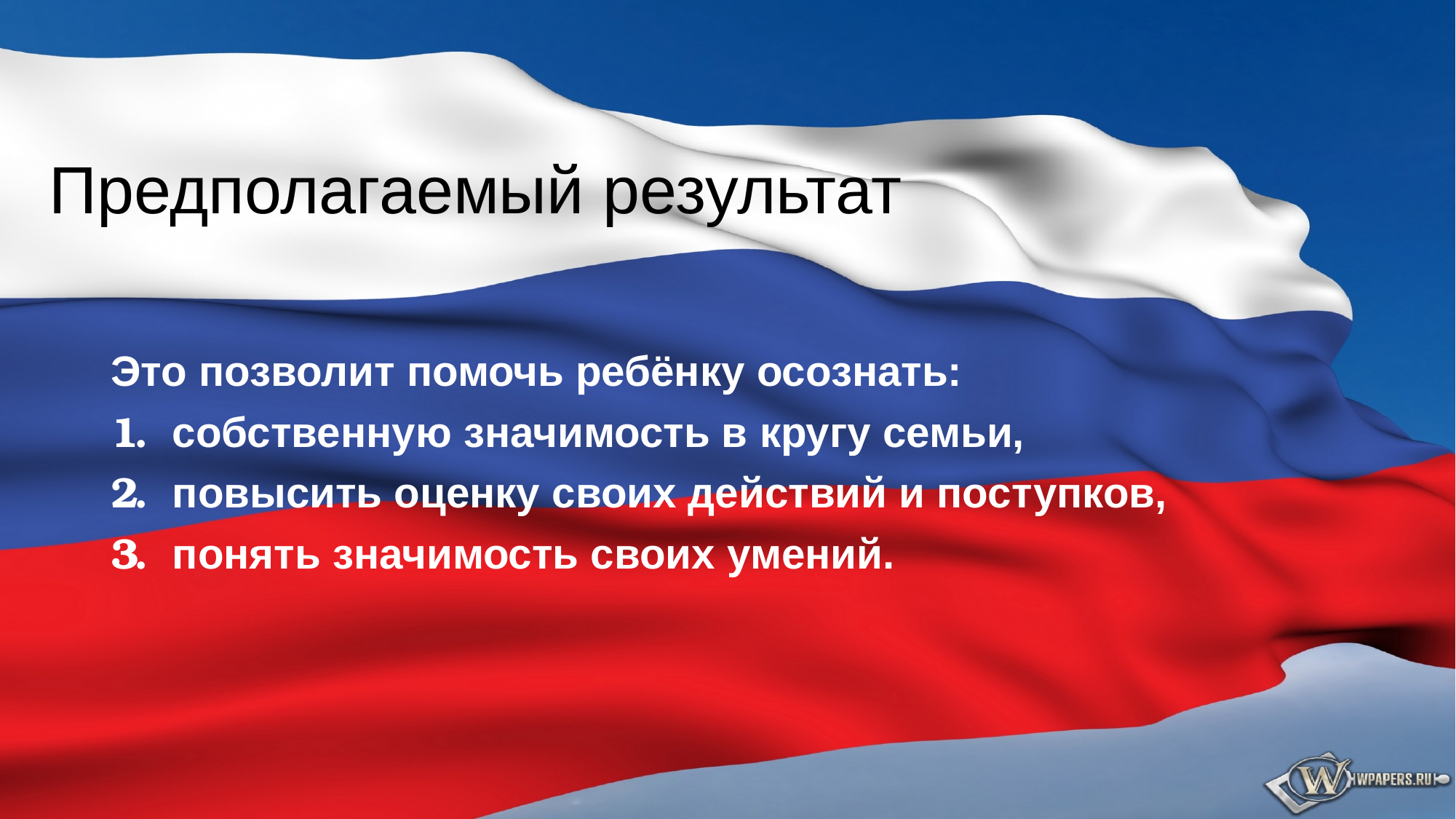

# Предполагаемый результат
Это позволит помочь ребёнку осознать:
собственную значимость в кругу семьи,
повысить оценку своих действий и поступков,
понять значимость своих умений.